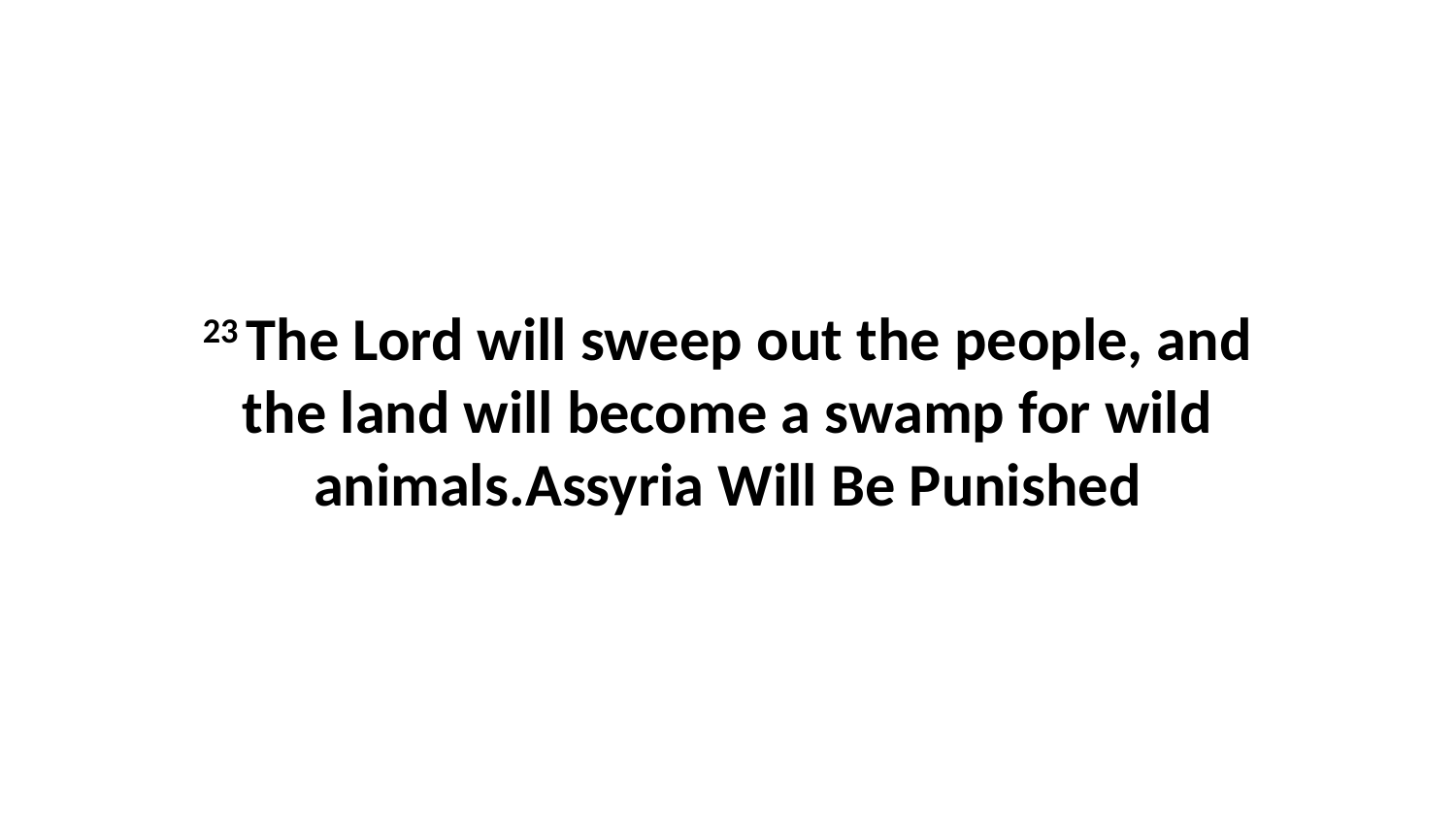

23 The Lord will sweep out the people, and the land will become a swamp for wild animals.Assyria Will Be Punished